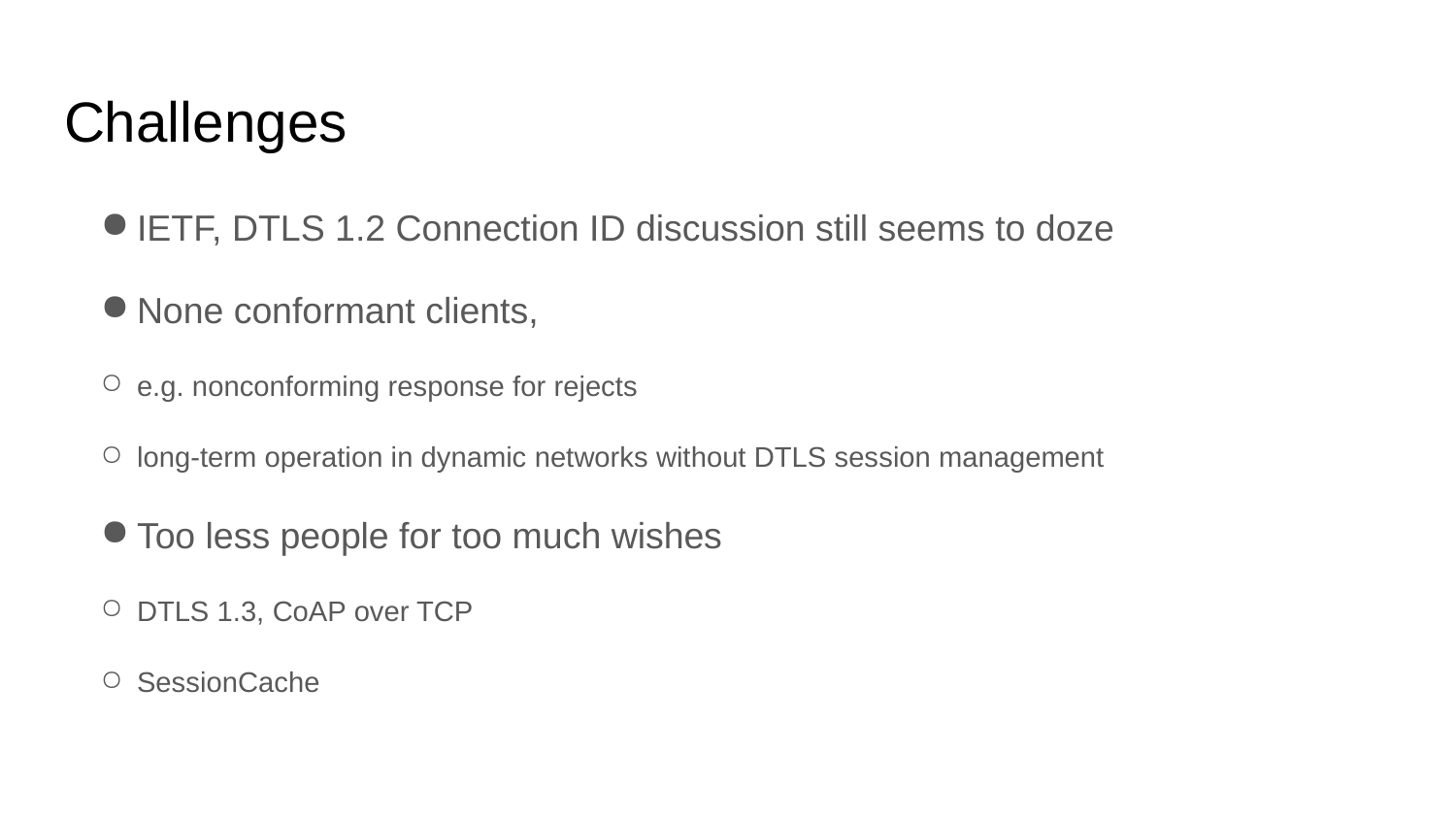

# Challenges
IETF, DTLS 1.2 Connection ID discussion still seems to doze
None conformant clients,
e.g. nonconforming response for rejects
long-term operation in dynamic networks without DTLS session management
Too less people for too much wishes
DTLS 1.3, CoAP over TCP
SessionCache